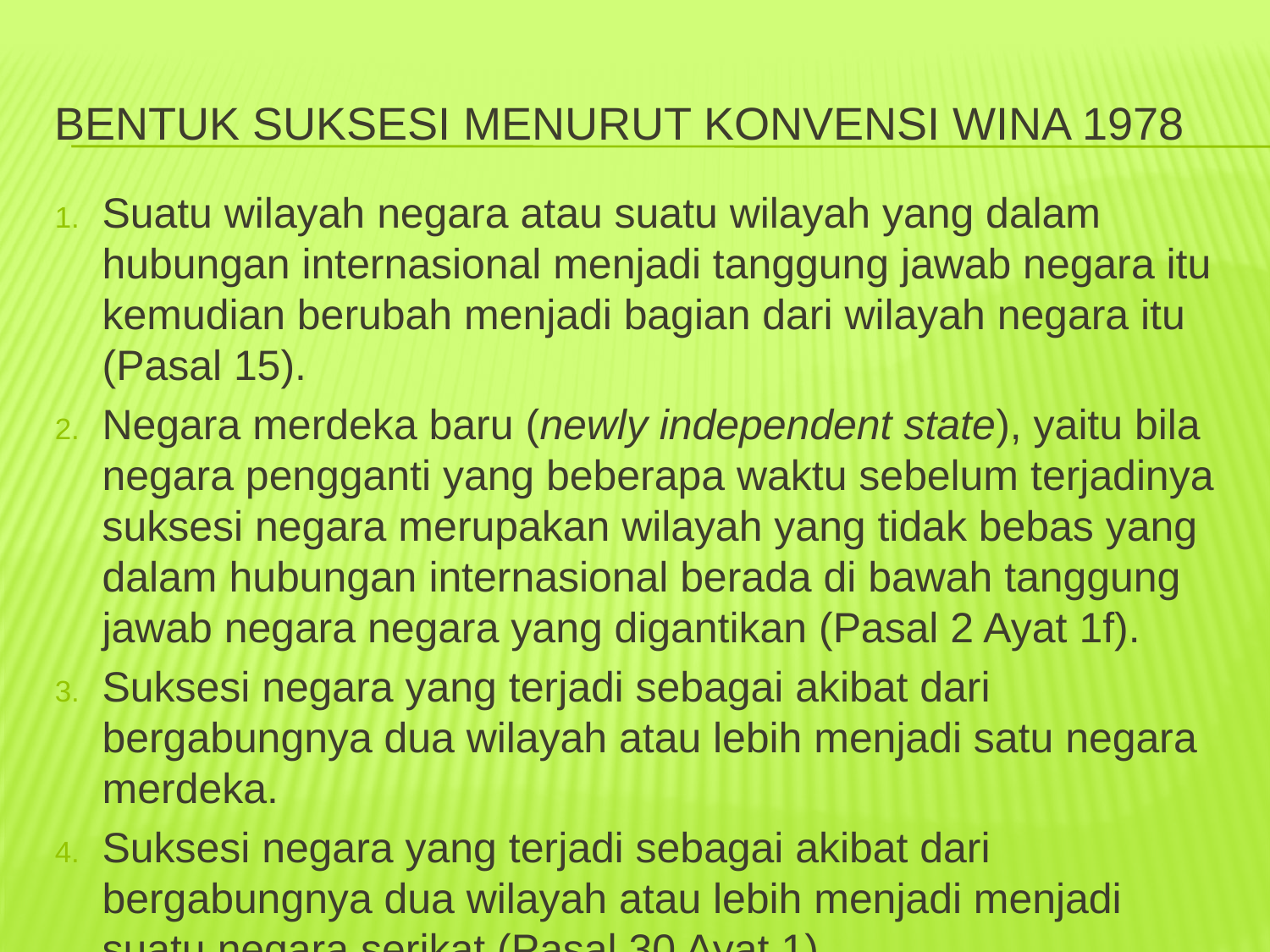

# Bentuk suksesi menurut Konvensi Wina 1978
Suatu wilayah negara atau suatu wilayah yang dalam hubungan internasional menjadi tanggung jawab negara itu kemudian berubah menjadi bagian dari wilayah negara itu (Pasal 15).
Negara merdeka baru (newly independent state), yaitu bila negara pengganti yang beberapa waktu sebelum terjadinya suksesi negara merupakan wilayah yang tidak bebas yang dalam hubungan internasional berada di bawah tanggung jawab negara negara yang digantikan (Pasal 2 Ayat 1f).
Suksesi negara yang terjadi sebagai akibat dari bergabungnya dua wilayah atau lebih menjadi satu negara merdeka.
Suksesi negara yang terjadi sebagai akibat dari bergabungnya dua wilayah atau lebih menjadi menjadi suatu negara serikat (Pasal 30 Ayat 1).
Suksesi negara yang terjadi sebagai akibat terpecah-pecahnya suatu negara negara menjadi beberapa negara baru (Pasal 34 ayat 1).